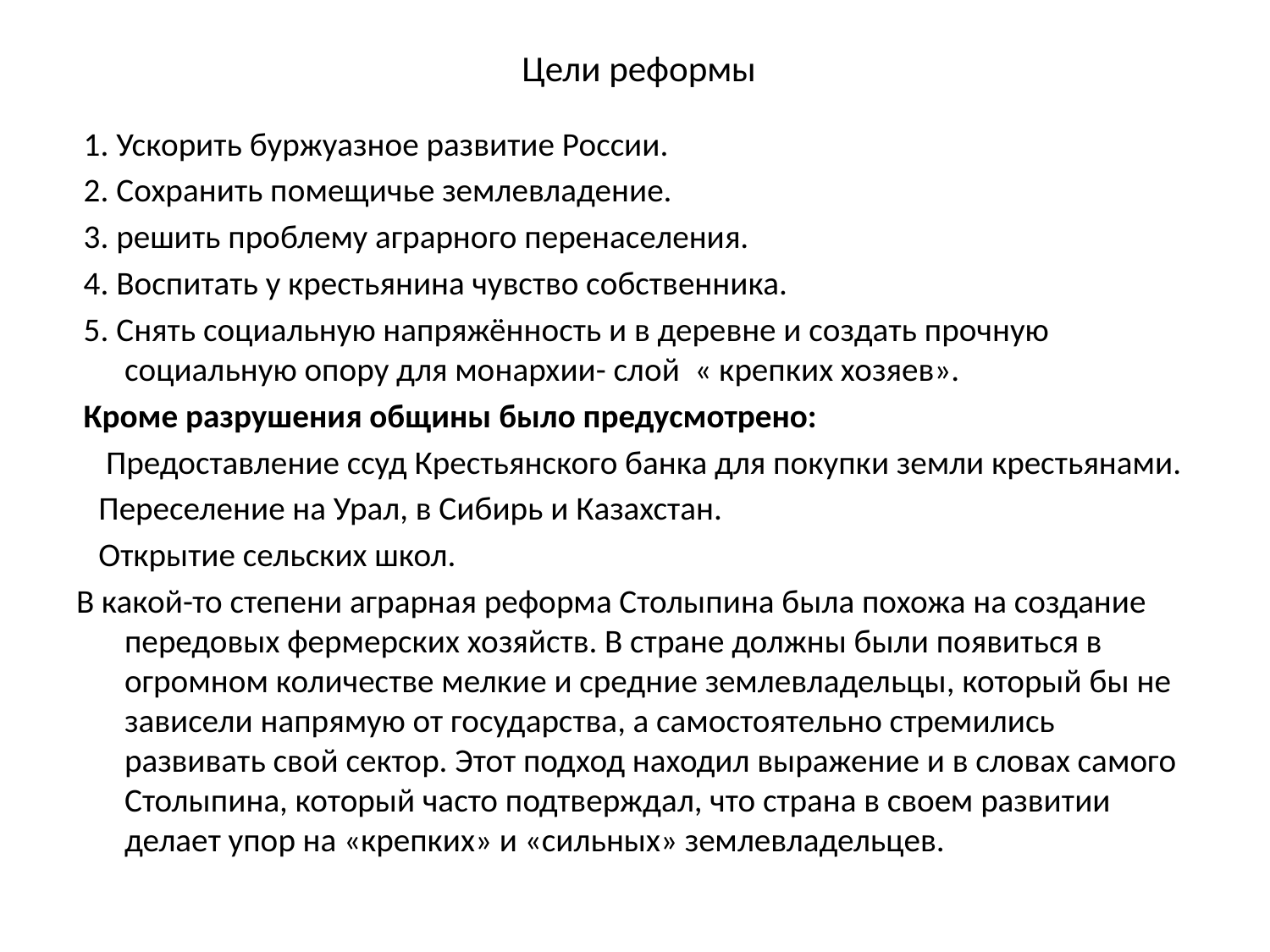

# Цели реформы
 1. Ускорить буржуазное развитие России.
 2. Сохранить помещичье землевладение.
 3. решить проблему аграрного перенаселения.
 4. Воспитать у крестьянина чувство собственника.
 5. Снять социальную напряжённость и в деревне и создать прочную социальную опору для монархии- слой  « крепких хозяев».
 Кроме разрушения общины было предусмотрено:
    Предоставление ссуд Крестьянского банка для покупки земли крестьянами.
   Переселение на Урал, в Сибирь и Казахстан.
   Открытие сельских школ.
В какой-то степени аграрная реформа Столыпина была похожа на создание передовых фермерских хозяйств. В стране должны были появиться в огромном количестве мелкие и средние землевладельцы, который бы не зависели напрямую от государства, а самостоятельно стремились развивать свой сектор. Этот подход находил выражение и в словах самого Столыпина, который часто подтверждал, что страна в своем развитии делает упор на «крепких» и «сильных» землевладельцев.